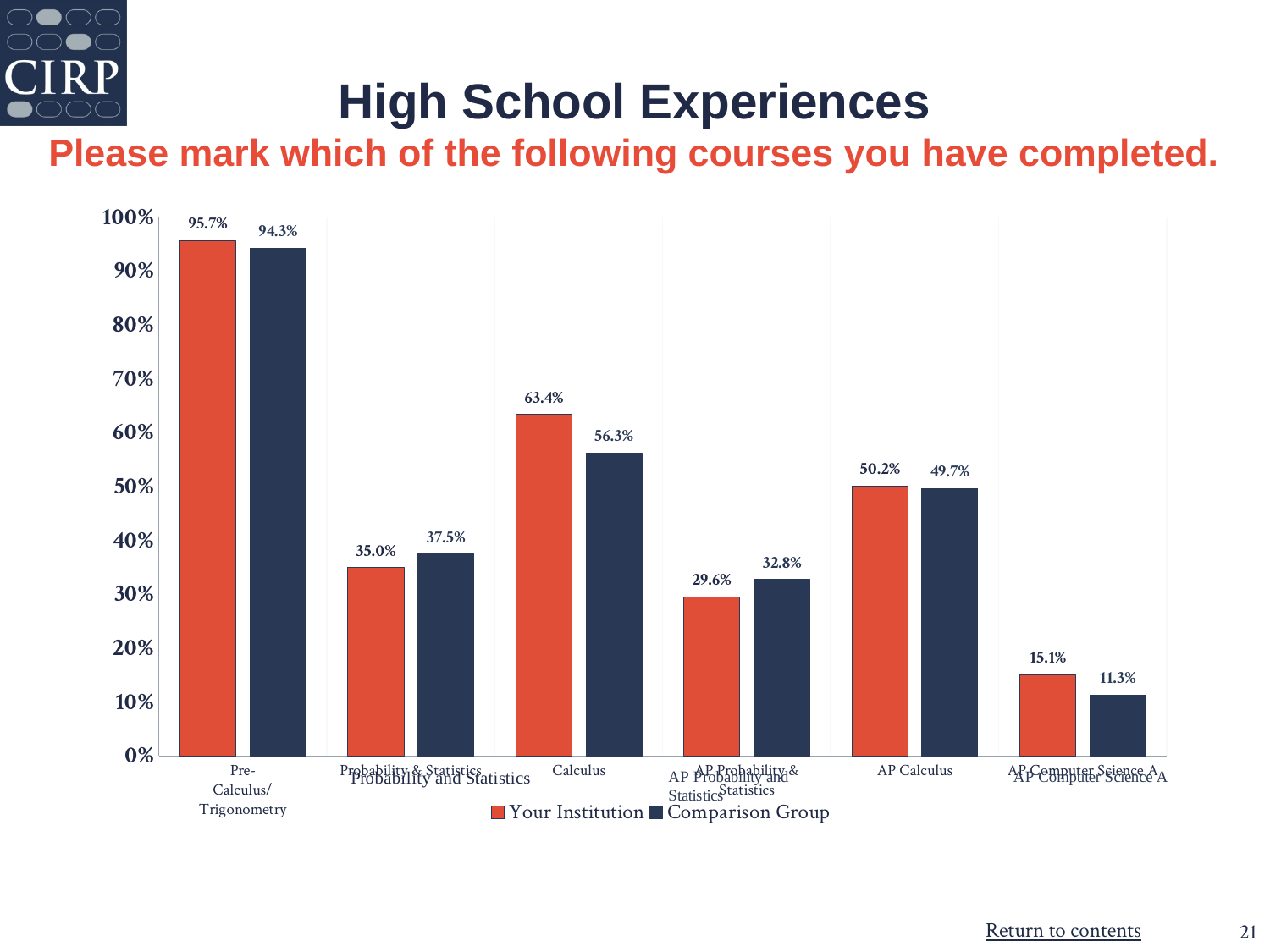

# High School Experiences Please mark which of the following courses you have completed.

### Chart

| Category | Your Institution | Comparison Group |
|---|---|---|
| Pre-Calculus/Trigonometry | 0.957 | 0.943 |
| Probability & Statistics | 0.35 | 0.375 |
| Calculus | 0.634 | 0.563 |
| AP Probability & Statistics | 0.296 | 0.328 |
| AP Calculus | 0.502 | 0.497 |
| AP Computer Science A | 0.151 | 0.113 |
21